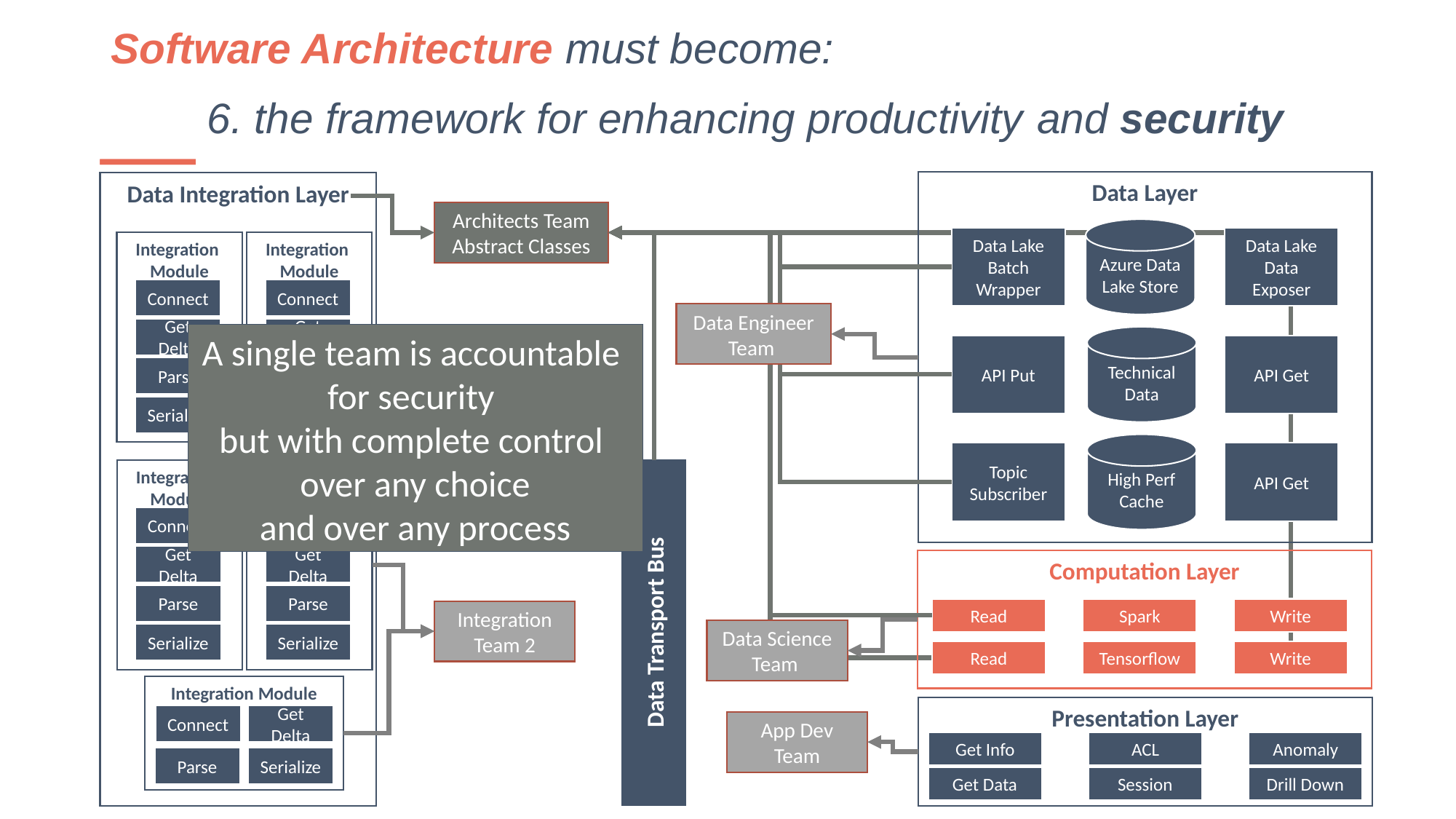

Software Architecture must become:
	6. the framework for enhancing productivity and security
Data Layer
Data Integration Layer
Integration
Module
Integration
Module
Connect
Connect
Get Delta
Get Delta
Parse
Parse
Serialize
Serialize
Integration
Module
Integration
Module
Connect
Connect
Get Delta
Get Delta
Parse
Parse
Serialize
Serialize
Integration Module
Connect
Get Delta
Parse
Serialize
Architects Team
Abstract Classes
Azure Data Lake Store
Data Lake Batch Wrapper
Data Lake Data Exposer
Data Engineer Team
A single team is accountable
for security
but with complete control
over any choice
and over any process
Technical Data
API Put
API Get
Integration Team 1
High Perf Cache
Topic Subscriber
API Get
Data Transport Bus
Computation Layer
Read
Spark
Write
Integration Team 2
Data Science Team
Read
Tensorflow
Write
Presentation Layer
App Dev Team
Get Info
Get Data
ACL
Session
Anomaly
Drill Down